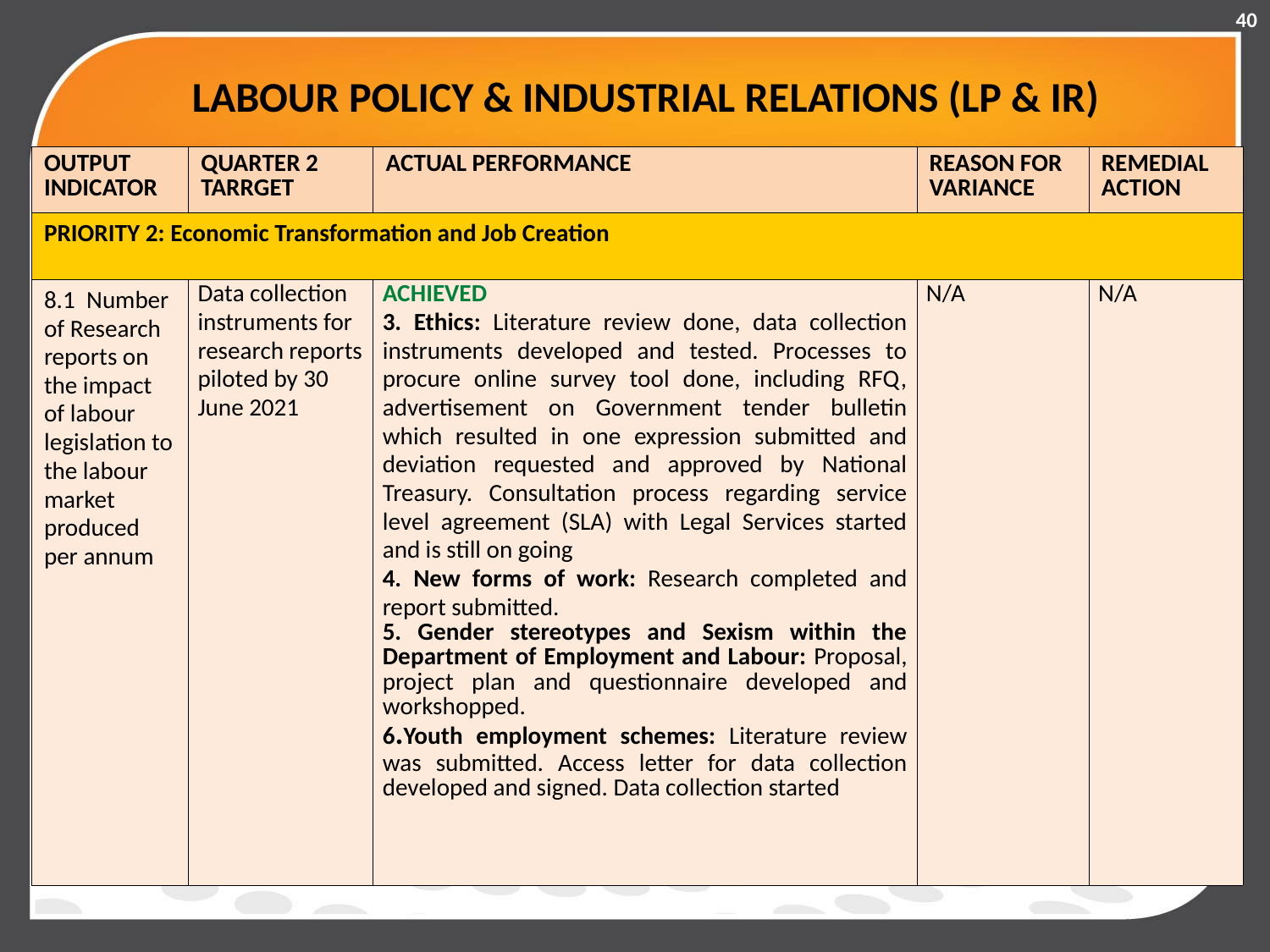

40
# LABOUR POLICY & INDUSTRIAL RELATIONS (LP & IR)
| OUTPUT INDICATOR | QUARTER 2 TARRGET | ACTUAL PERFORMANCE | REASON FOR VARIANCE | REMEDIAL ACTION |
| --- | --- | --- | --- | --- |
| PRIORITY 2: Economic Transformation and Job Creation |  |  |  |  |
| 8.1 Number of Research reports on the impact of labour legislation to the labour market produced per annum | Data collection instruments for research reports piloted by 30 June 2021 | ACHIEVED   3. Ethics: Literature review done, data collection instruments developed and tested. Processes to procure online survey tool done, including RFQ, advertisement on Government tender bulletin which resulted in one expression submitted and deviation requested and approved by National Treasury. Consultation process regarding service level agreement (SLA) with Legal Services started and is still on going 4. New forms of work: Research completed and report submitted. 5. Gender stereotypes and Sexism within the Department of Employment and Labour: Proposal, project plan and questionnaire developed and workshopped. 6.Youth employment schemes: Literature review was submitted. Access letter for data collection developed and signed. Data collection started | N/A | N/A |